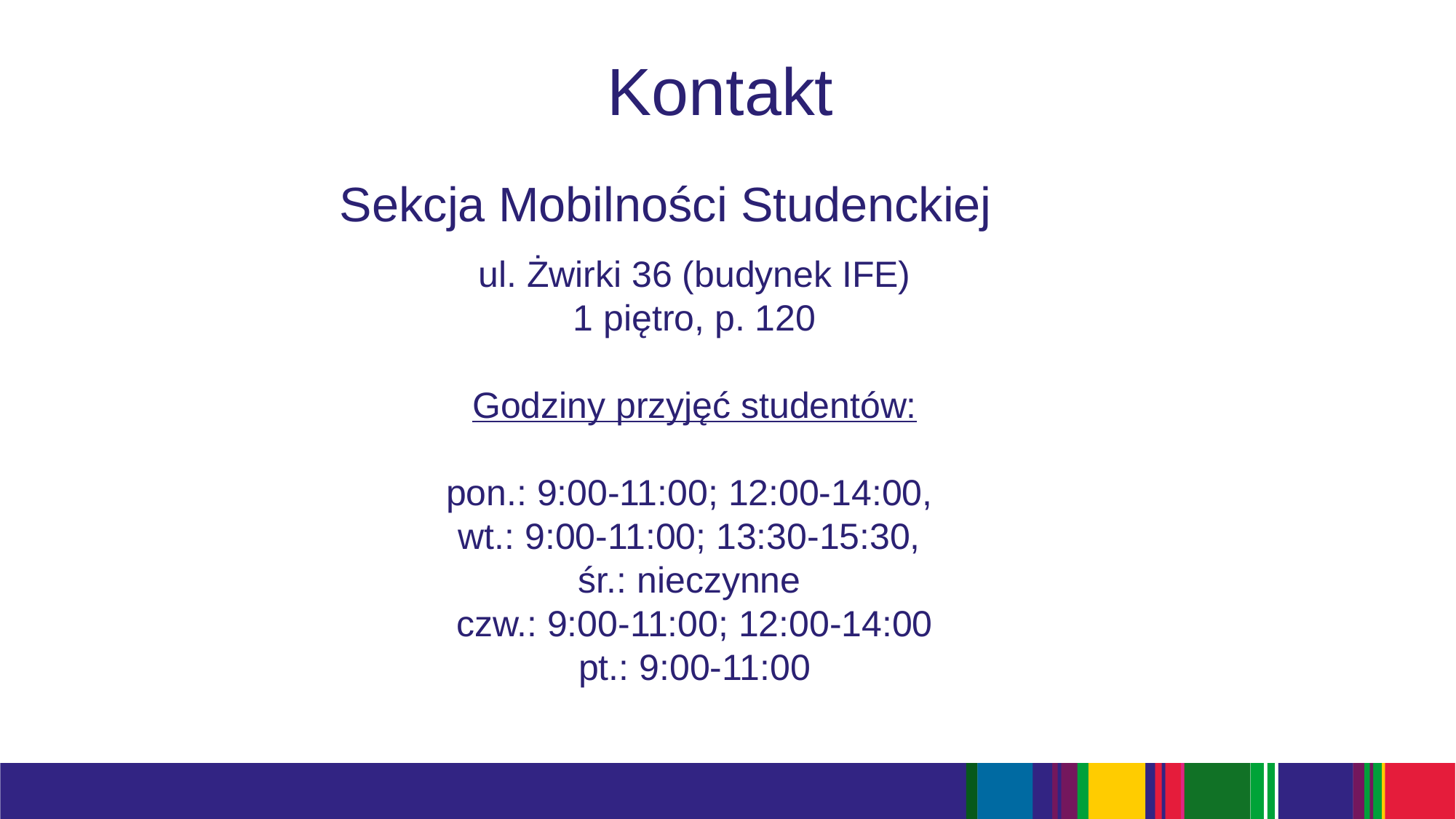

# Kontakt
Sekcja Mobilności Studenckiej
ul. Żwirki 36 (budynek IFE)
1 piętro, p. 120

Godziny przyjęć studentów:

pon.: 9:00-11:00; 12:00-14:00,
wt.: 9:00-11:00; 13:30-15:30,
śr.: nieczynne
czw.: 9:00-11:00; 12:00-14:00
pt.: 9:00-11:00